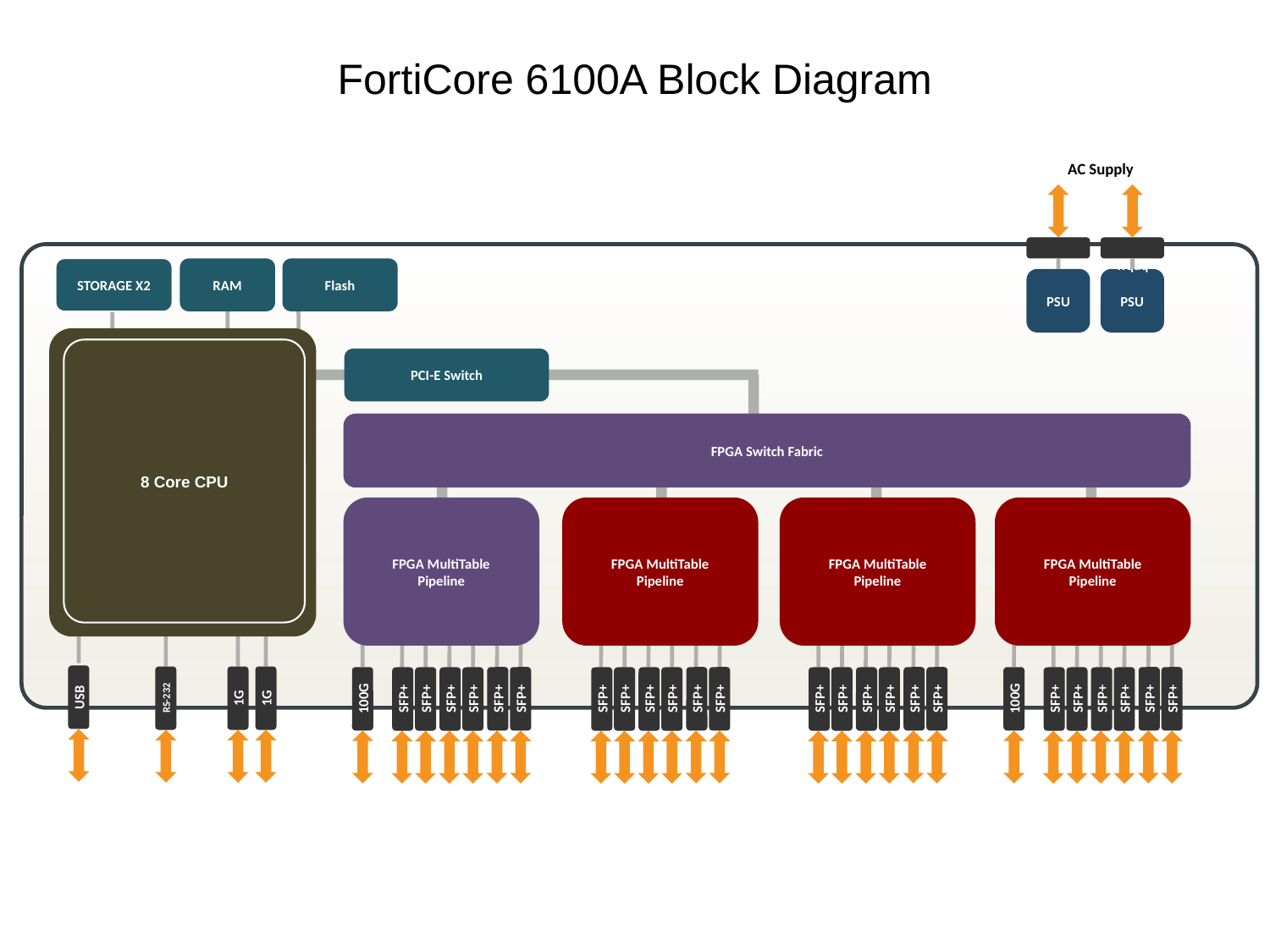

# FortiCore 6100A Block Diagram
AC Supply

Gfd	wqaq

STORAGE X2
RAM
Flash

PSU
PSU

8 Core CPU
PCI-E Switch

FPGA Switch Fabric
Quad Core
CPU

FPGA MultiTable
Pipeline
FPGA MultiTable
Pipeline
FPGA MultiTable
Pipeline
FPGA MultiTable
Pipeline

SFP+
SFP+

SFP+
SFP+

SFP+
SFP+

SFP+
SFP+

SFP+
SFP+

SFP+
SFP+

SFP+
SFP+

SFP+
SFP+

SFP+
SFP+

SFP+
SFP+

SFP+
SFP+

SFP+
SFP+

100G

100G

RS-232

1G

1G

USB